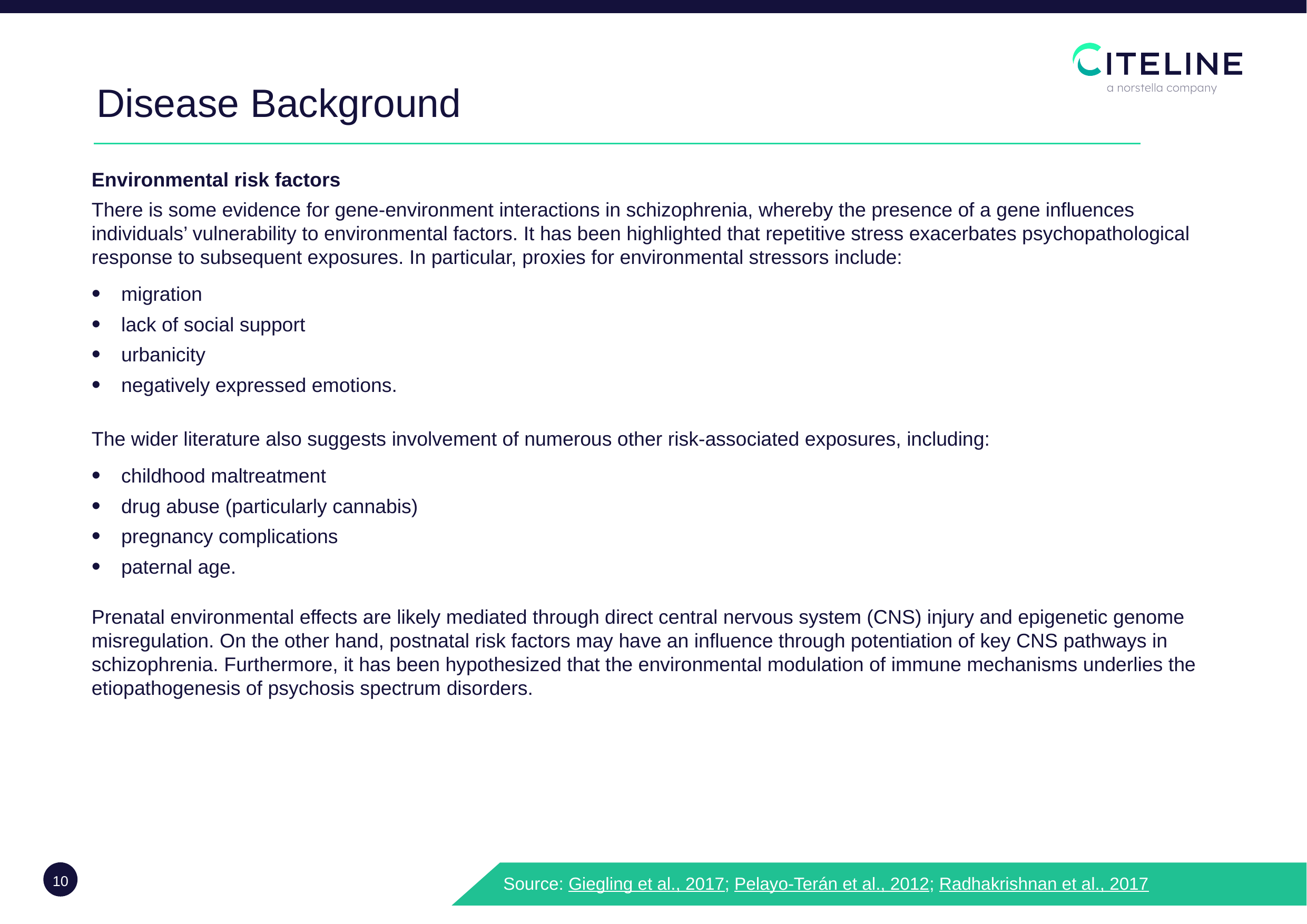

Disease Background
Environmental risk factors
There is some evidence for gene-environment interactions in schizophrenia, whereby the presence of a gene influences individuals’ vulnerability to environmental factors. It has been highlighted that repetitive stress exacerbates psychopathological response to subsequent exposures. In particular, proxies for environmental stressors include:
migration
lack of social support
urbanicity
negatively expressed emotions.

The wider literature also suggests involvement of numerous other risk-associated exposures, including:
childhood maltreatment
drug abuse (particularly cannabis)
pregnancy complications
paternal age.
Prenatal environmental effects are likely mediated through direct central nervous system (CNS) injury and epigenetic genome misregulation. On the other hand, postnatal risk factors may have an influence through potentiation of key CNS pathways in schizophrenia. Furthermore, it has been hypothesized that the environmental modulation of immune mechanisms underlies the etiopathogenesis of psychosis spectrum disorders.

Source: Giegling et al., 2017; Pelayo-Terán et al., 2012; Radhakrishnan et al., 2017